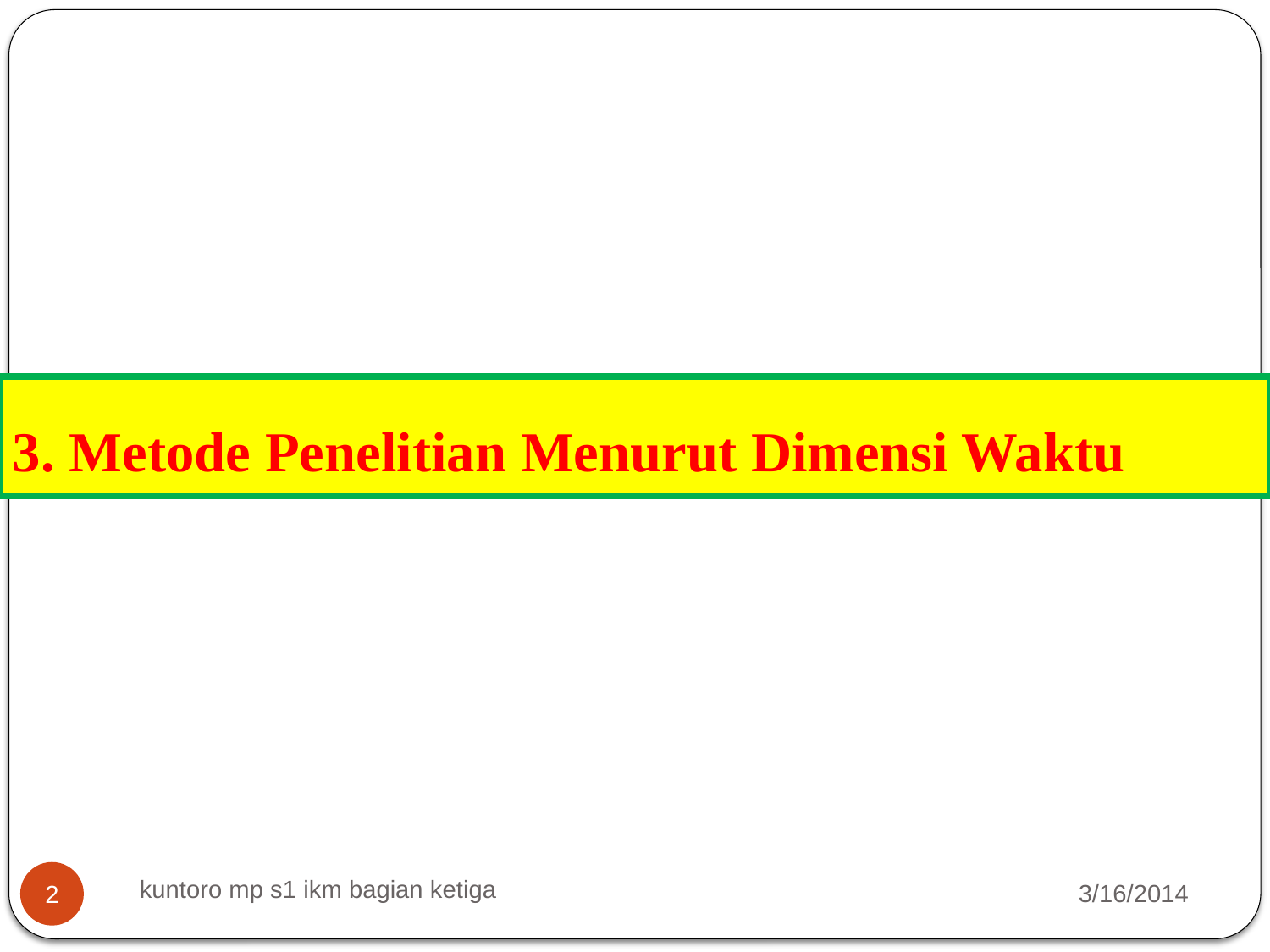

# 3. Metode Penelitian Menurut Dimensi Waktu
kuntoro mp s1 ikm bagian ketiga
3/16/2014
2